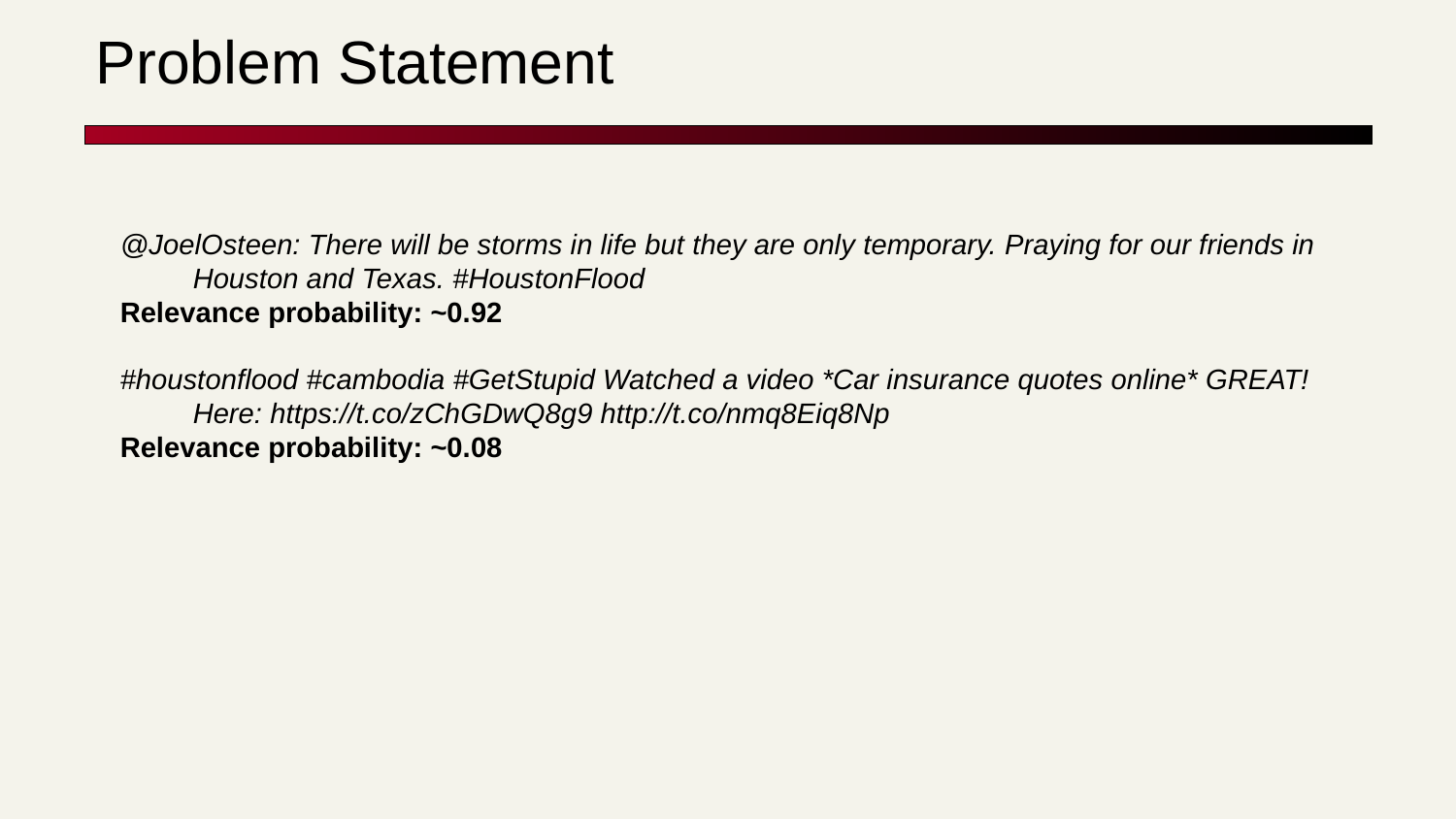

# Problem Statement

@JoelOsteen: There will be storms in life but they are only temporary. Praying for our friends in
Houston and Texas. #HoustonFlood
Relevance probability: ~0.92

#houstonflood #cambodia #GetStupid Watched a video *Car insurance quotes online* GREAT!
Here: https://t.co/zChGDwQ8g9 http://t.co/nmq8Eiq8Np
Relevance probability: ~0.08